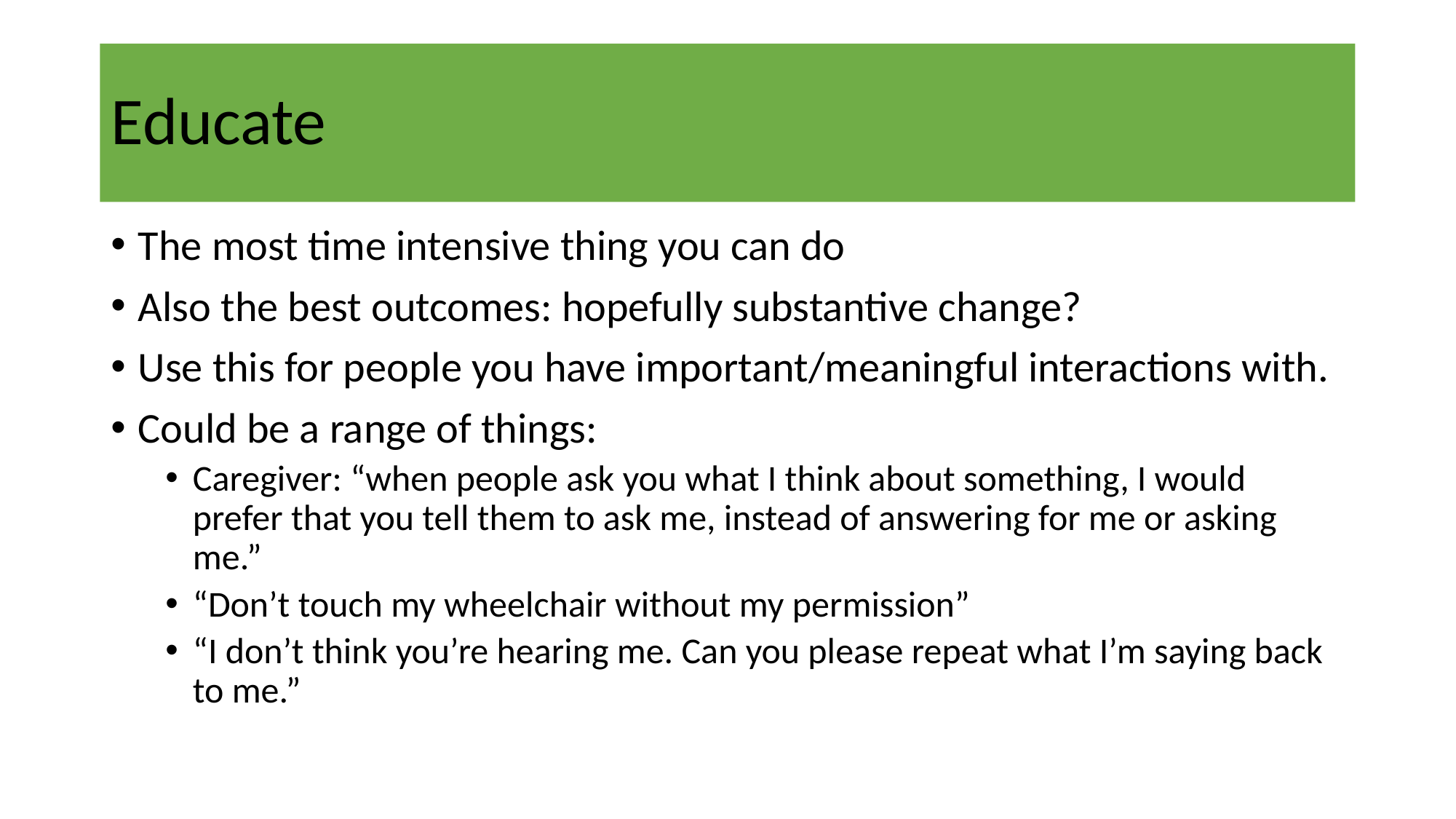

# Educate
The most time intensive thing you can do
Also the best outcomes: hopefully substantive change?
Use this for people you have important/meaningful interactions with.
Could be a range of things:
Caregiver: “when people ask you what I think about something, I would prefer that you tell them to ask me, instead of answering for me or asking me.”
“Don’t touch my wheelchair without my permission”
“I don’t think you’re hearing me. Can you please repeat what I’m saying back to me.”